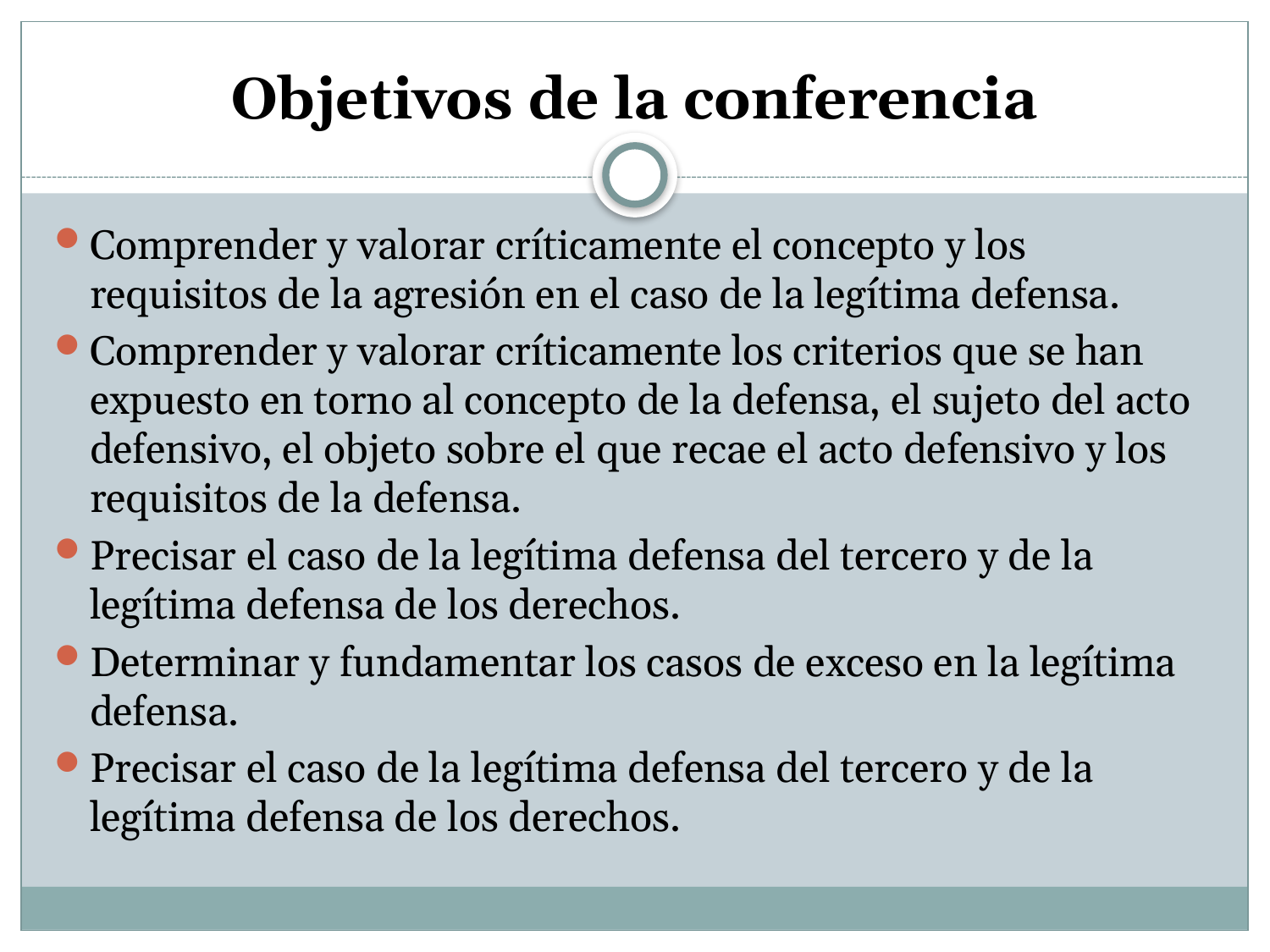

# Objetivos de la conferencia
Comprender y valorar críticamente el concepto y los requisitos de la agresión en el caso de la legítima defensa.
Comprender y valorar críticamente los criterios que se han expuesto en torno al concepto de la defensa, el sujeto del acto defensivo, el objeto sobre el que recae el acto defensivo y los requisitos de la defensa.
Precisar el caso de la legítima defensa del tercero y de la legítima defensa de los derechos.
Determinar y fundamentar los casos de exceso en la legítima defensa.
Precisar el caso de la legítima defensa del tercero y de la legítima defensa de los derechos.